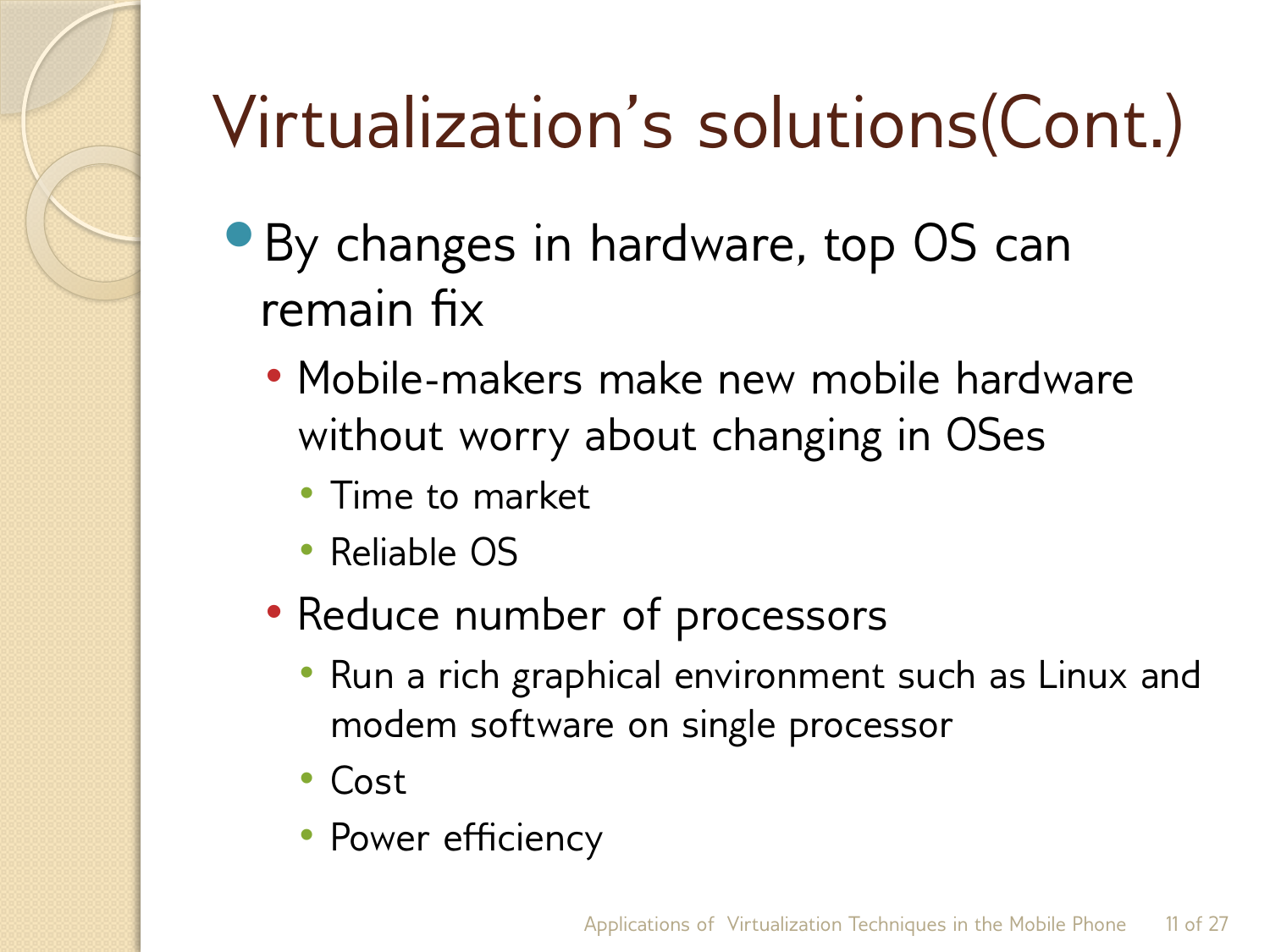

# Virtualization’s solutions(Cont.)
By changes in hardware, top OS can remain fix
Mobile-makers make new mobile hardware without worry about changing in OSes
Time to market
Reliable OS
Reduce number of processors
Run a rich graphical environment such as Linux and modem software on single processor
Cost
Power efficiency

Applications of  Virtualization Techniques in the Mobile Phone